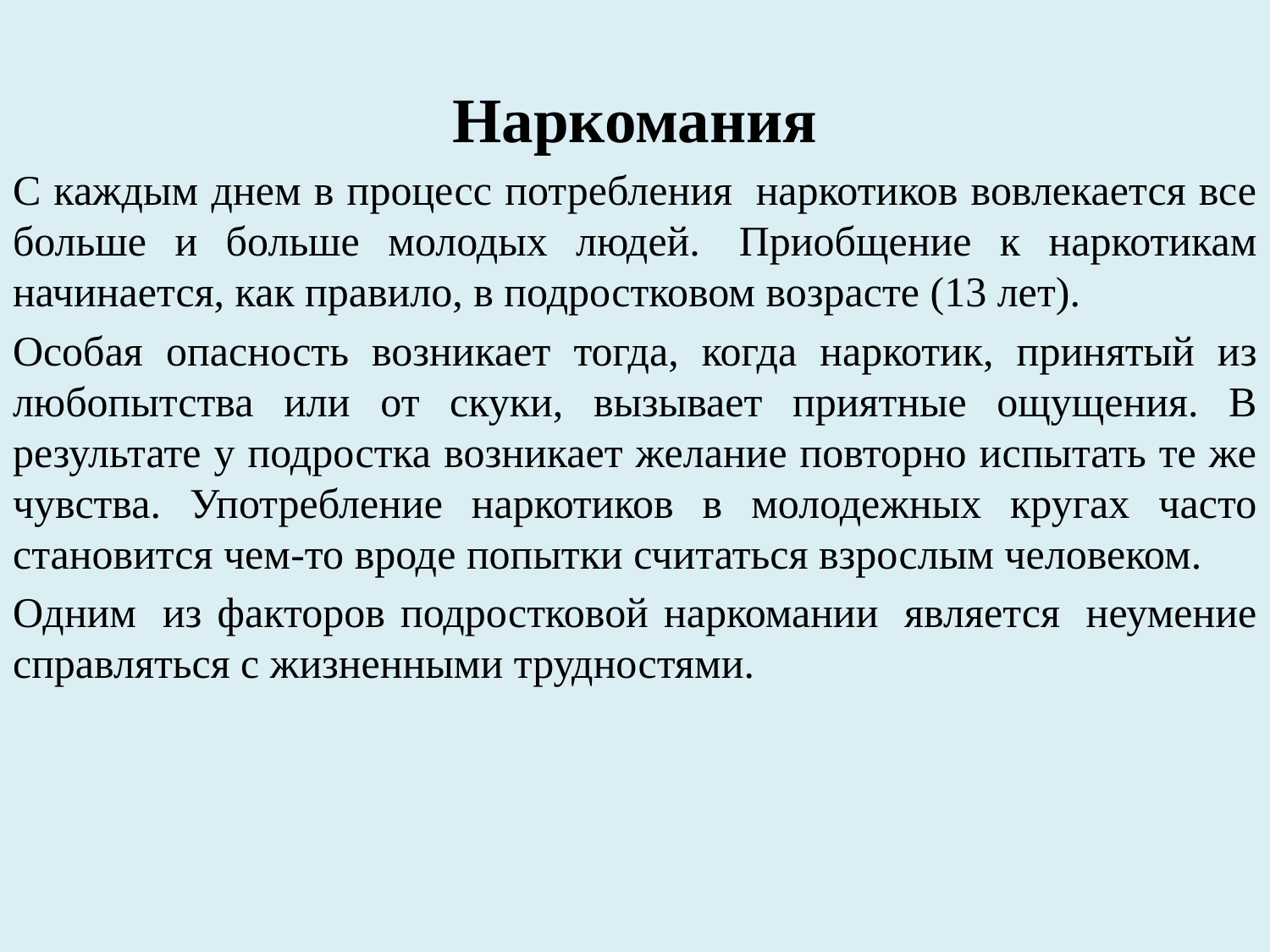

# Наркомания
С каждым днем в процесс потребления  наркотиков вовлекается все больше и больше молодых людей.  Приобщение к наркотикам начинается, как правило, в подростковом возрасте (13 лет).
Особая опасность возникает тогда, когда наркотик, принятый из любопытства или от скуки, вызывает приятные ощущения. В результате у подростка возникает желание повторно испытать те же чувства. Употребление наркотиков в молодежных кругах часто становится чем-то вроде попытки считаться взрослым человеком.
Одним  из факторов подростковой наркомании  является  неумение справляться с жизненными трудностями.